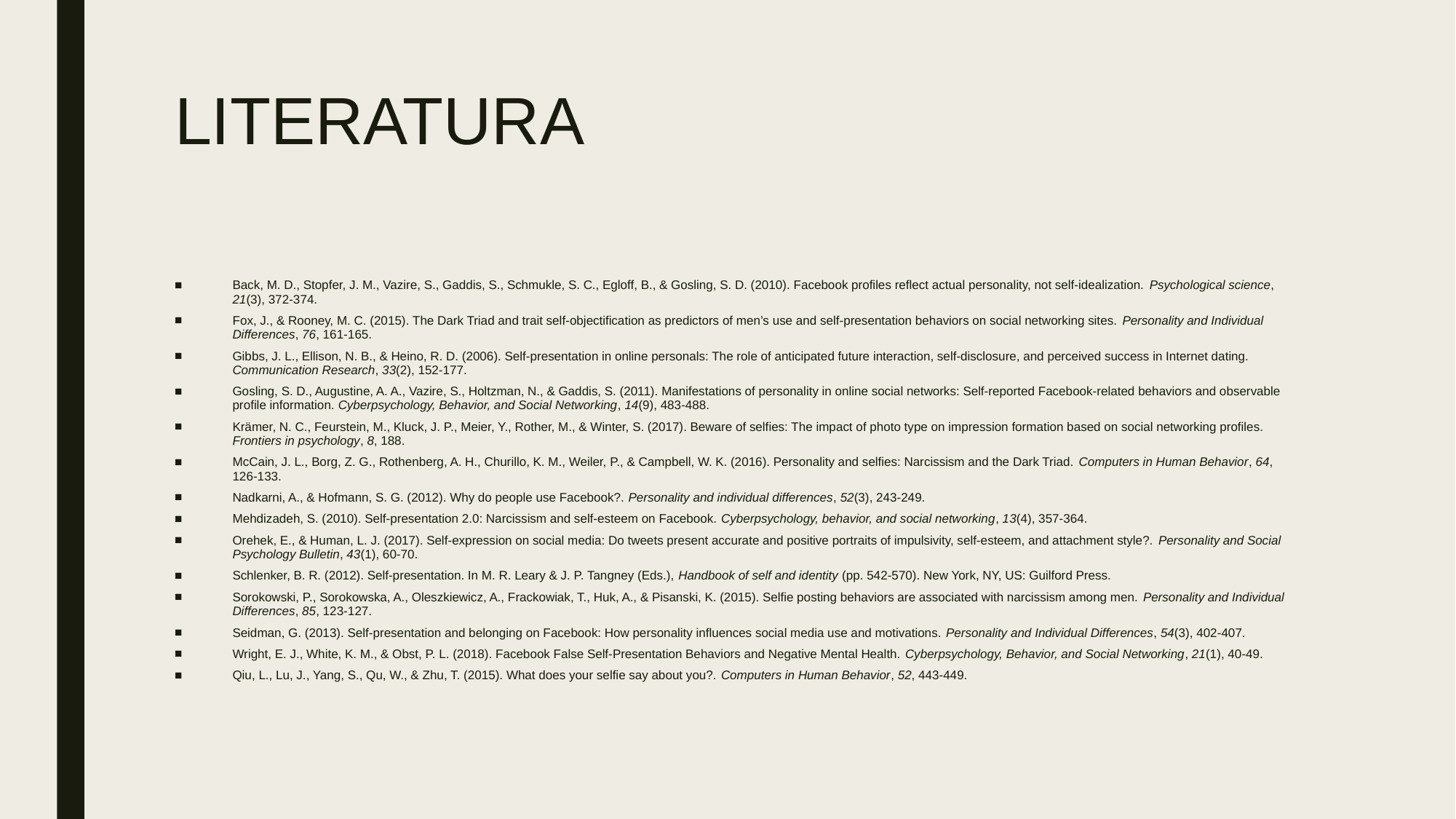

# LITERATURA
Back, M. D., Stopfer, J. M., Vazire, S., Gaddis, S., Schmukle, S. C., Egloff, B., & Gosling, S. D. (2010). Facebook profiles reflect actual personality, not self-idealization. Psychological science, 21(3), 372-374.
Fox, J., & Rooney, M. C. (2015). The Dark Triad and trait self-objectification as predictors of men’s use and self-presentation behaviors on social networking sites. Personality and Individual Differences, 76, 161-165.
Gibbs, J. L., Ellison, N. B., & Heino, R. D. (2006). Self-presentation in online personals: The role of anticipated future interaction, self-disclosure, and perceived success in Internet dating. Communication Research, 33(2), 152-177.
Gosling, S. D., Augustine, A. A., Vazire, S., Holtzman, N., & Gaddis, S. (2011). Manifestations of personality in online social networks: Self-reported Facebook-related behaviors and observable profile information. Cyberpsychology, Behavior, and Social Networking, 14(9), 483-488.
Krämer, N. C., Feurstein, M., Kluck, J. P., Meier, Y., Rother, M., & Winter, S. (2017). Beware of selfies: The impact of photo type on impression formation based on social networking profiles. Frontiers in psychology, 8, 188.
McCain, J. L., Borg, Z. G., Rothenberg, A. H., Churillo, K. M., Weiler, P., & Campbell, W. K. (2016). Personality and selfies: Narcissism and the Dark Triad. Computers in Human Behavior, 64, 126-133.
Nadkarni, A., & Hofmann, S. G. (2012). Why do people use Facebook?. Personality and individual differences, 52(3), 243-249.
Mehdizadeh, S. (2010). Self-presentation 2.0: Narcissism and self-esteem on Facebook. Cyberpsychology, behavior, and social networking, 13(4), 357-364.
Orehek, E., & Human, L. J. (2017). Self-expression on social media: Do tweets present accurate and positive portraits of impulsivity, self-esteem, and attachment style?. Personality and Social Psychology Bulletin, 43(1), 60-70.
Schlenker, B. R. (2012). Self-presentation. In M. R. Leary & J. P. Tangney (Eds.), Handbook of self and identity (pp. 542-570). New York, NY, US: Guilford Press.
Sorokowski, P., Sorokowska, A., Oleszkiewicz, A., Frackowiak, T., Huk, A., & Pisanski, K. (2015). Selfie posting behaviors are associated with narcissism among men. Personality and Individual Differences, 85, 123-127.
Seidman, G. (2013). Self-presentation and belonging on Facebook: How personality influences social media use and motivations. Personality and Individual Differences, 54(3), 402-407.
Wright, E. J., White, K. M., & Obst, P. L. (2018). Facebook False Self-Presentation Behaviors and Negative Mental Health. Cyberpsychology, Behavior, and Social Networking, 21(1), 40-49.
Qiu, L., Lu, J., Yang, S., Qu, W., & Zhu, T. (2015). What does your selfie say about you?. Computers in Human Behavior, 52, 443-449.